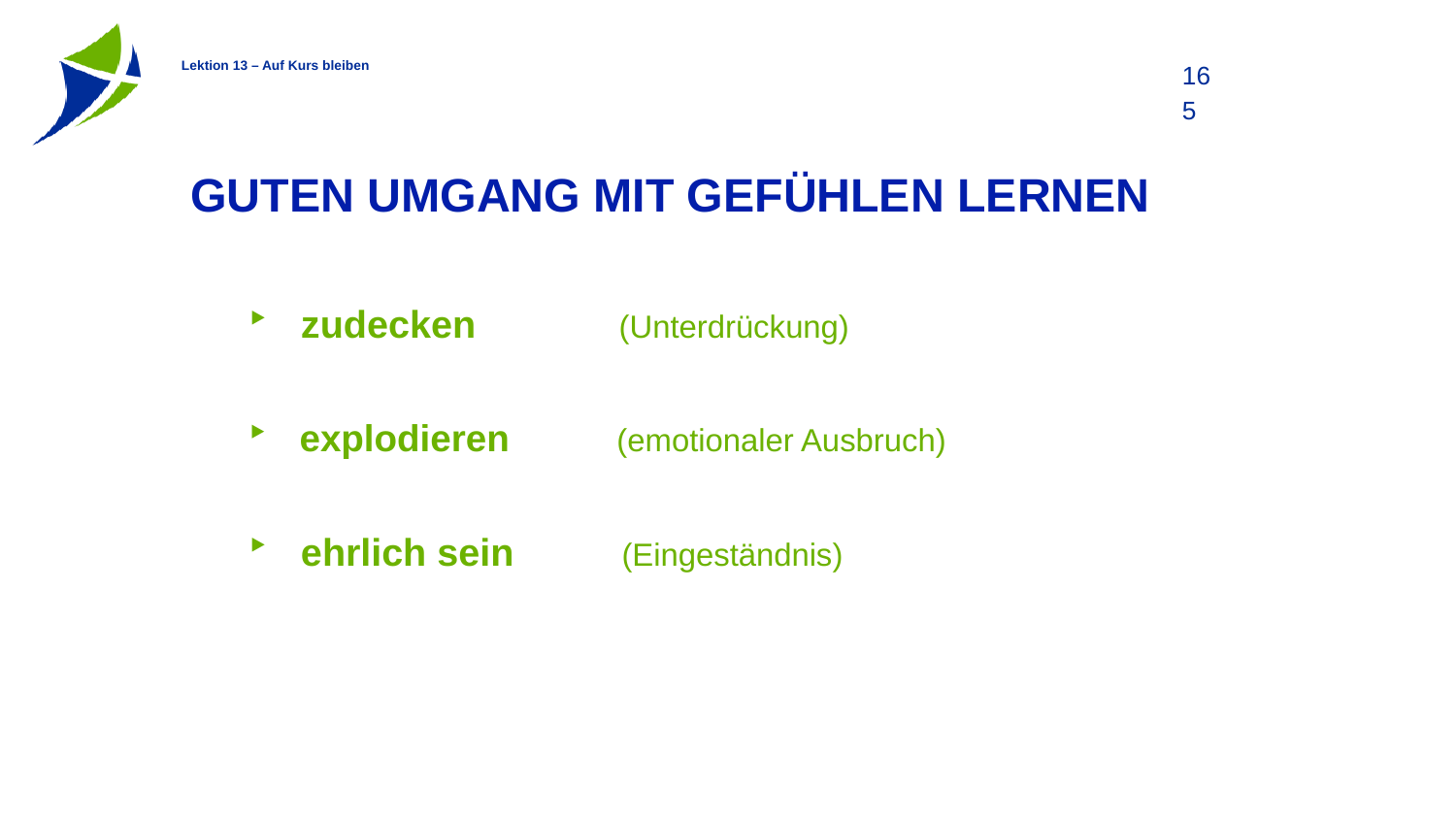

165
# Guten Umgang mit Gefühlen lernen
zudecken                (Unterdrückung)
explodieren            (emotionaler Ausbruch)
ehrlich sein            (Eingeständnis)